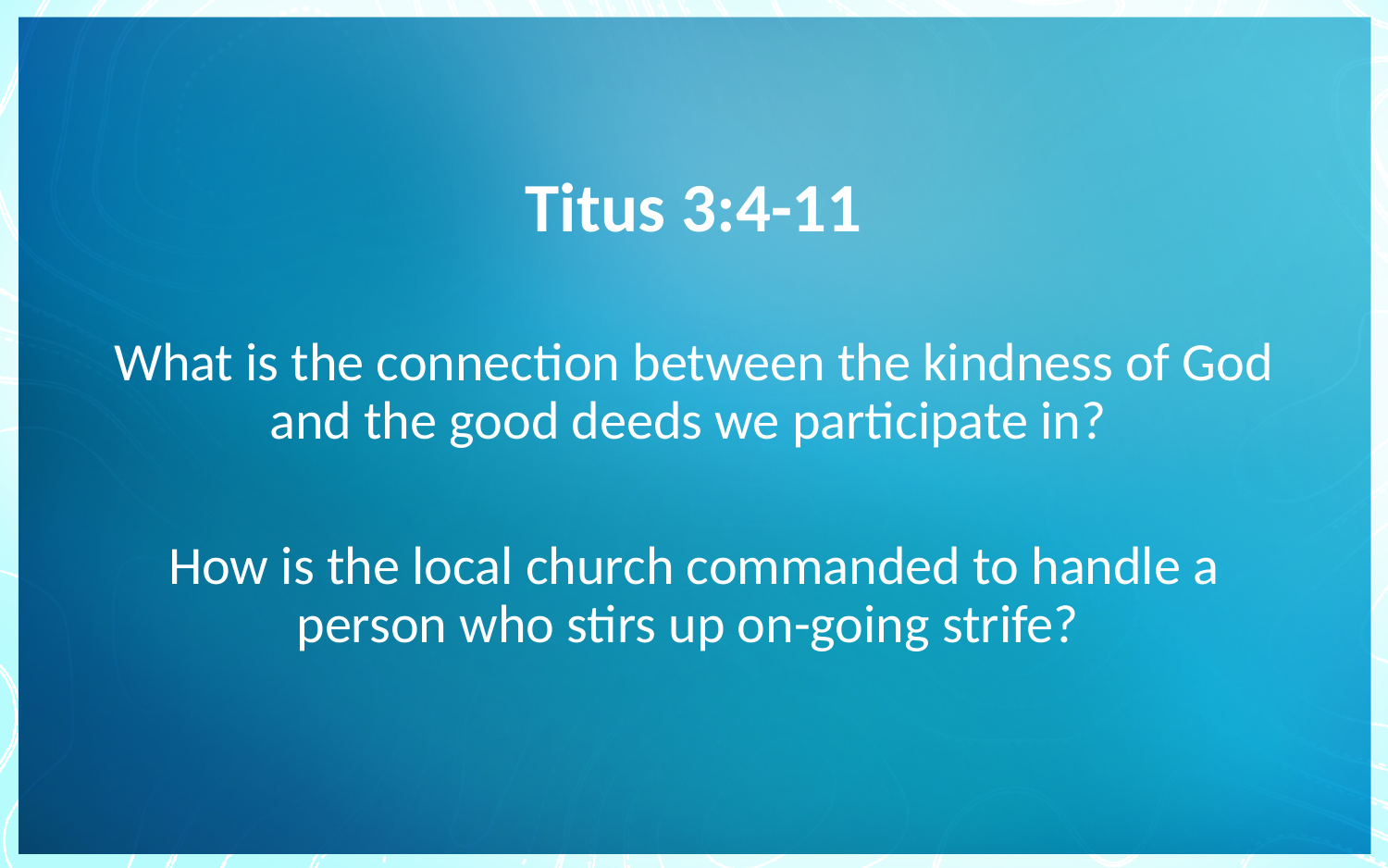

# Titus 3:4-11
What is the connection between the kindness of God and the good deeds we participate in?

How is the local church commanded to handle a person who stirs up on-going strife?